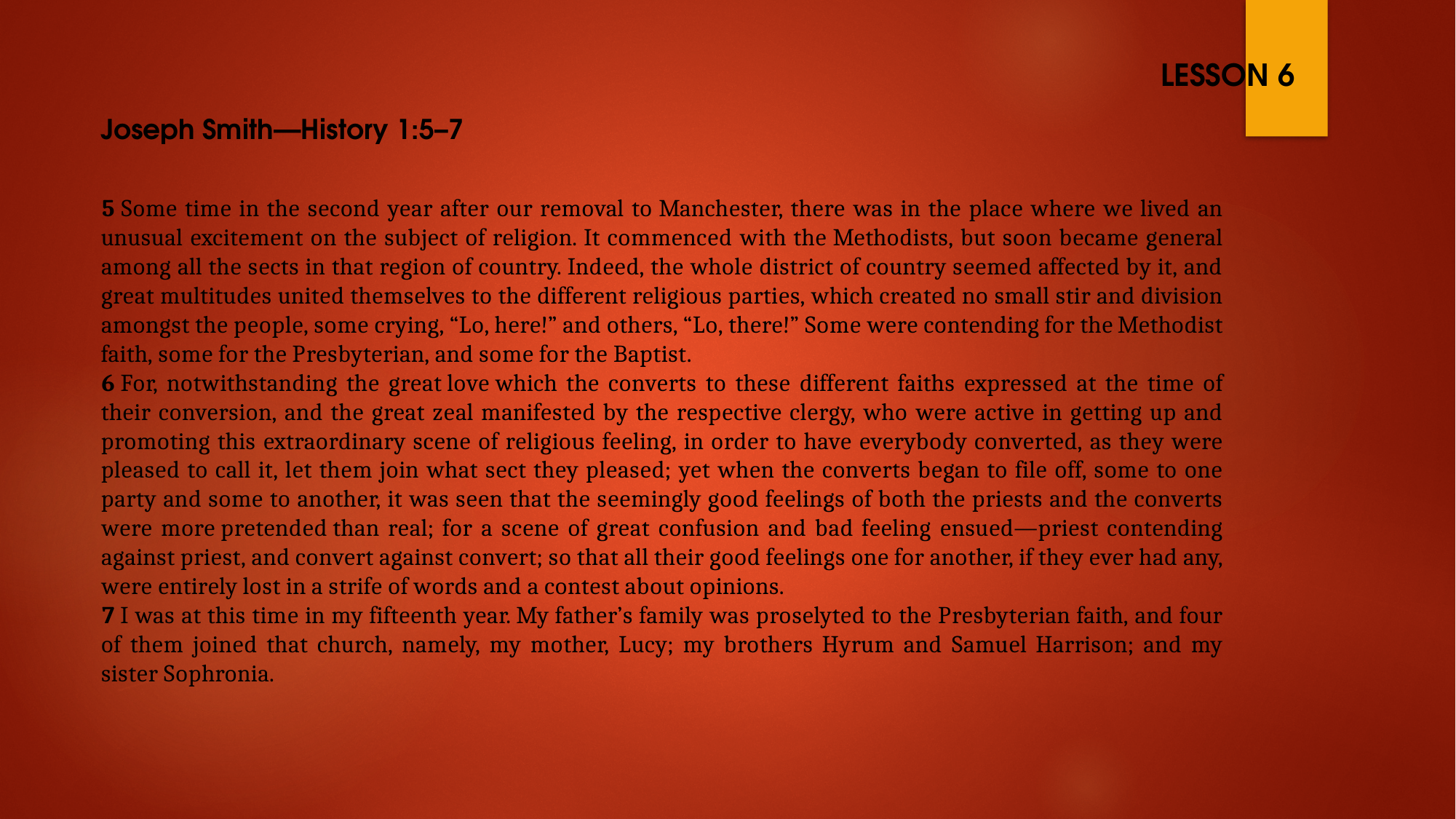

LESSON 6

Joseph Smith—History 1:5–7
5 Some time in the second year after our removal to Manchester, there was in the place where we lived an unusual excitement on the subject of religion. It commenced with the Methodists, but soon became general among all the sects in that region of country. Indeed, the whole district of country seemed affected by it, and great multitudes united themselves to the different religious parties, which created no small stir and division amongst the people, some crying, “Lo, here!” and others, “Lo, there!” Some were contending for the Methodist faith, some for the Presbyterian, and some for the Baptist.
6 For, notwithstanding the great love which the converts to these different faiths expressed at the time of their conversion, and the great zeal manifested by the respective clergy, who were active in getting up and promoting this extraordinary scene of religious feeling, in order to have everybody converted, as they were pleased to call it, let them join what sect they pleased; yet when the converts began to file off, some to one party and some to another, it was seen that the seemingly good feelings of both the priests and the converts were more pretended than real; for a scene of great confusion and bad feeling ensued—priest contending against priest, and convert against convert; so that all their good feelings one for another, if they ever had any, were entirely lost in a strife of words and a contest about opinions.
7 I was at this time in my fifteenth year. My father’s family was proselyted to the Presbyterian faith, and four of them joined that church, namely, my mother, Lucy; my brothers Hyrum and Samuel Harrison; and my sister Sophronia.